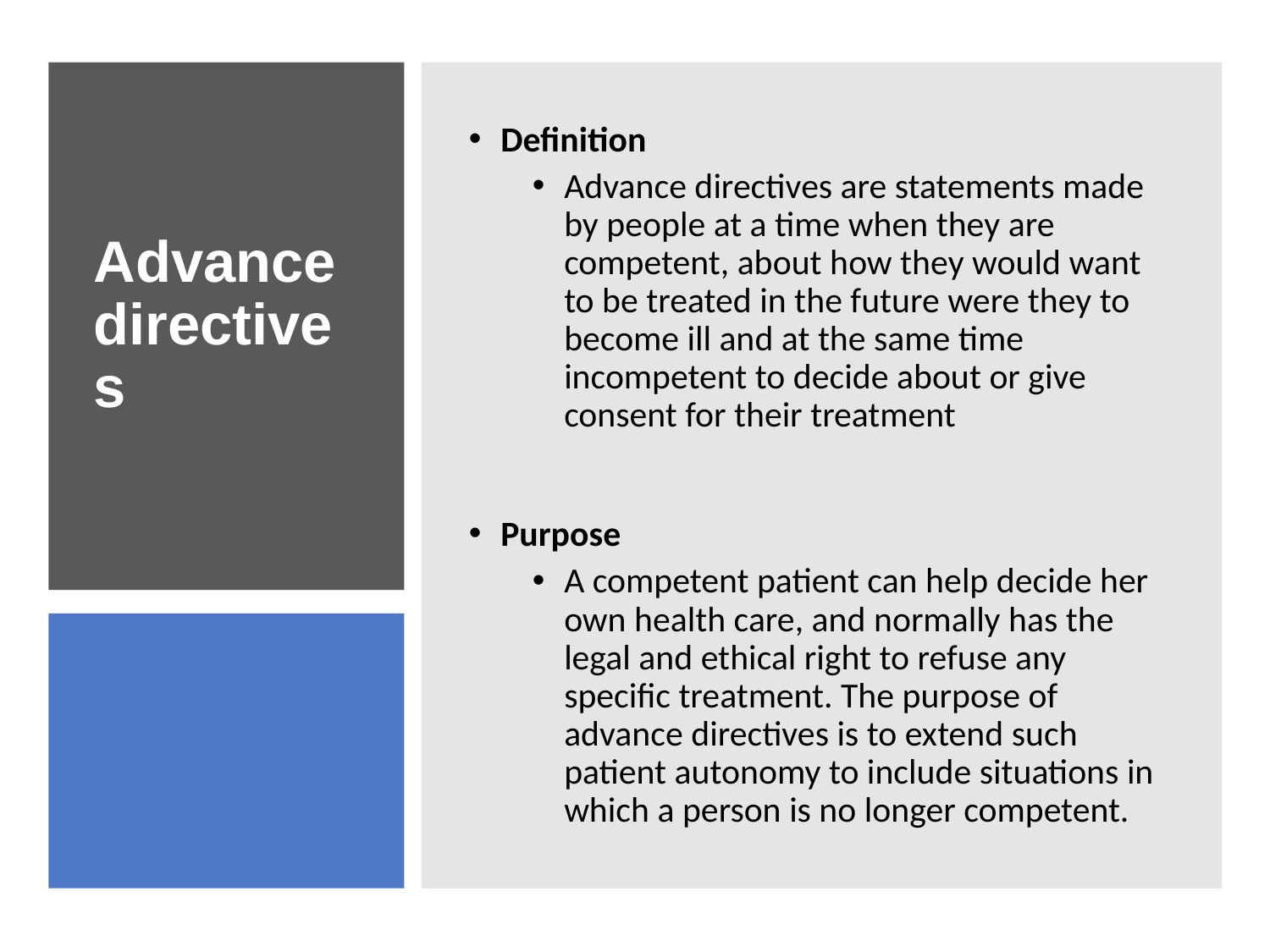

Definition
Advance directives are statements made by people at a time when they are competent, about how they would want to be treated in the future were they to become ill and at the same time incompetent to decide about or give consent for their treatment

Purpose
A competent patient can help decide her own health care, and normally has the legal and ethical right to refuse any specific treatment. The purpose of advance directives is to extend such patient autonomy to include situations in which a person is no longer competent.
# Advance directives